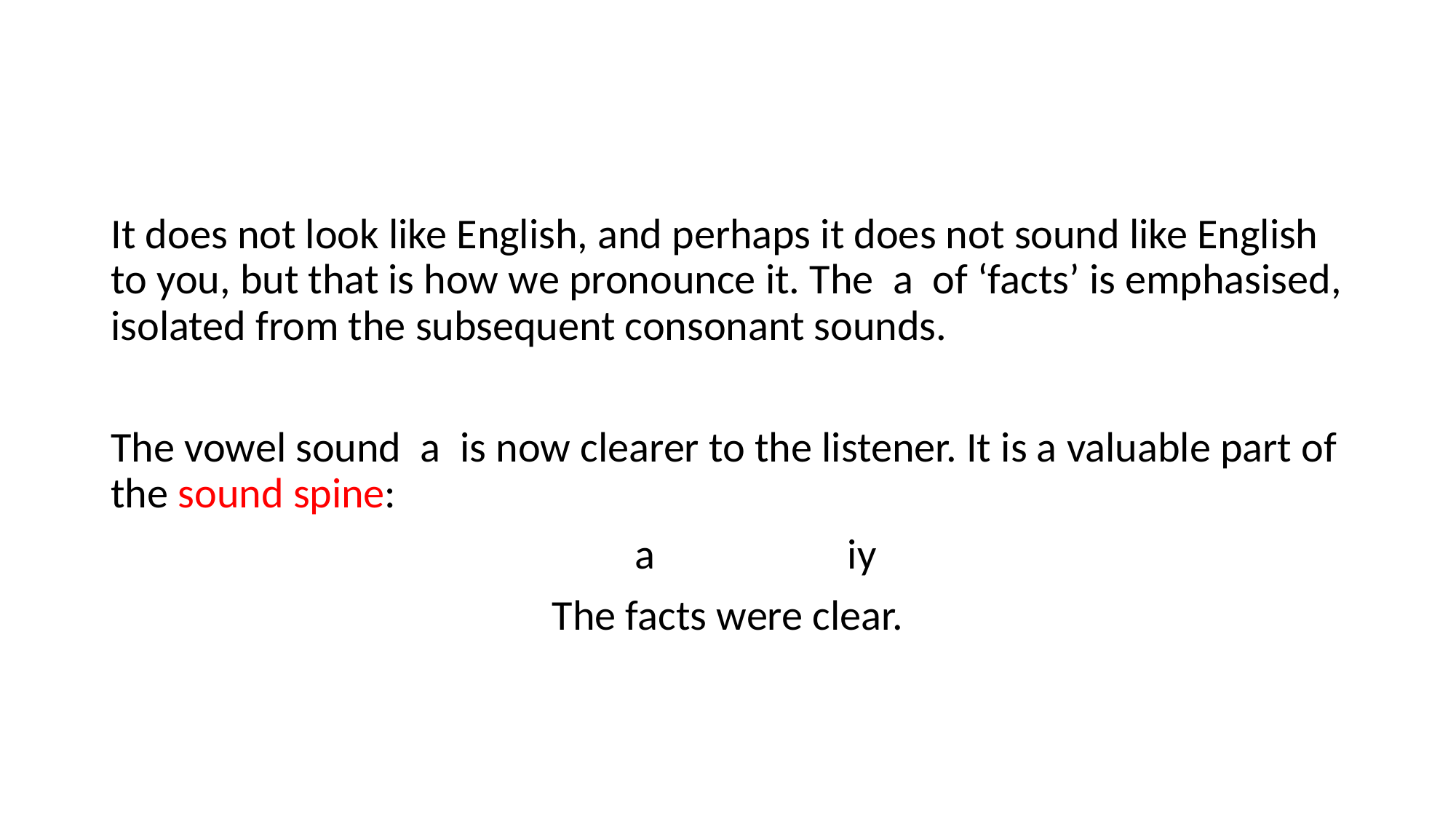

It does not look like English, and perhaps it does not sound like English to you, but that is how we pronounce it. The  a  of ‘facts’ is emphasised, isolated from the subsequent consonant sounds.

The vowel sound  a  is now clearer to the listener. It is a valuable part of the sound spine:
        	                                           a                    iy
The facts were clear.